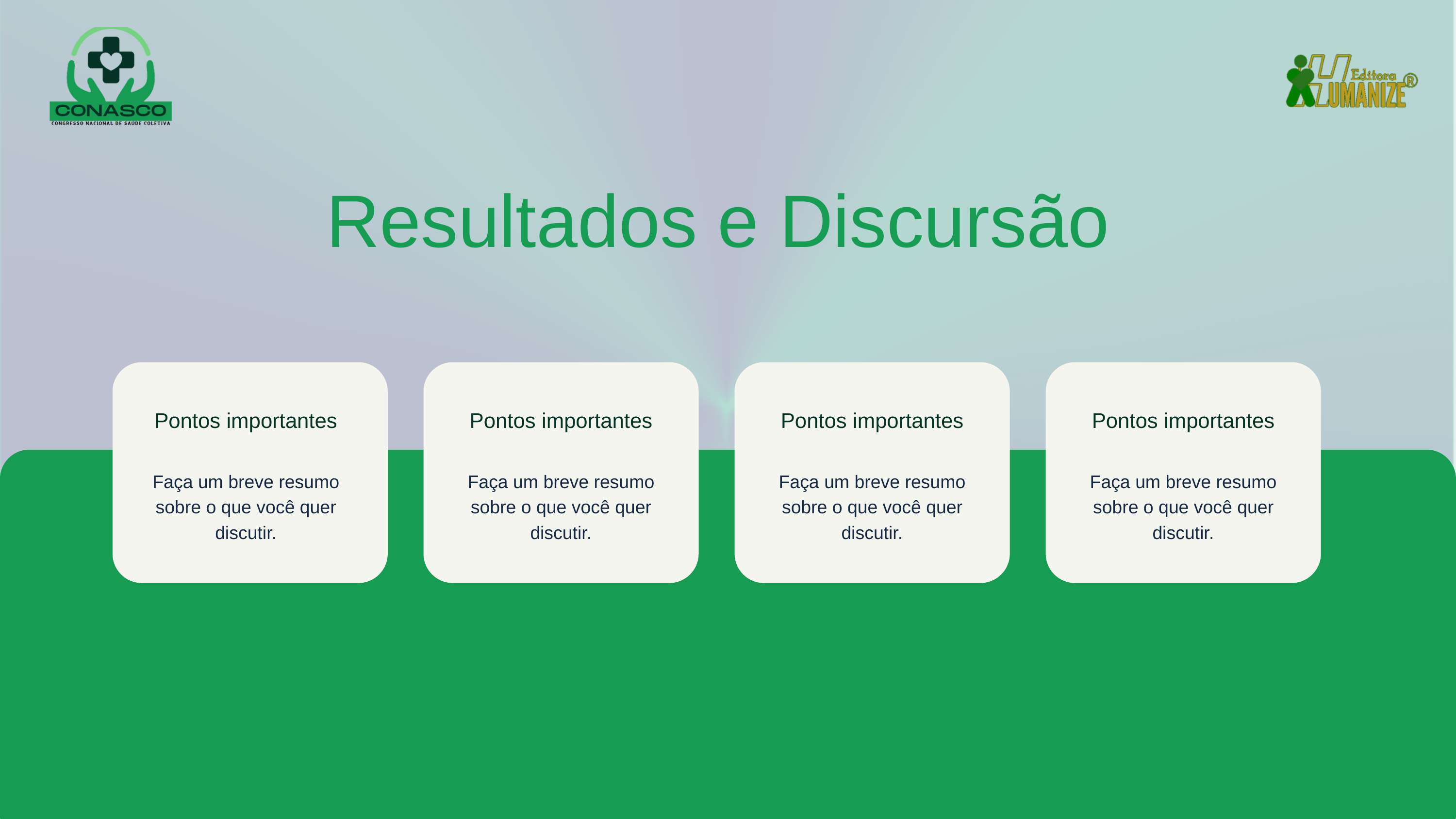

Resultados e Discursão

Pontos importantes
Faça um breve resumo sobre o que você quer discutir.

Pontos importantes
Faça um breve resumo sobre o que você quer discutir.

Pontos importantes
Faça um breve resumo sobre o que você quer discutir.

Pontos importantes
Faça um breve resumo sobre o que você quer discutir.